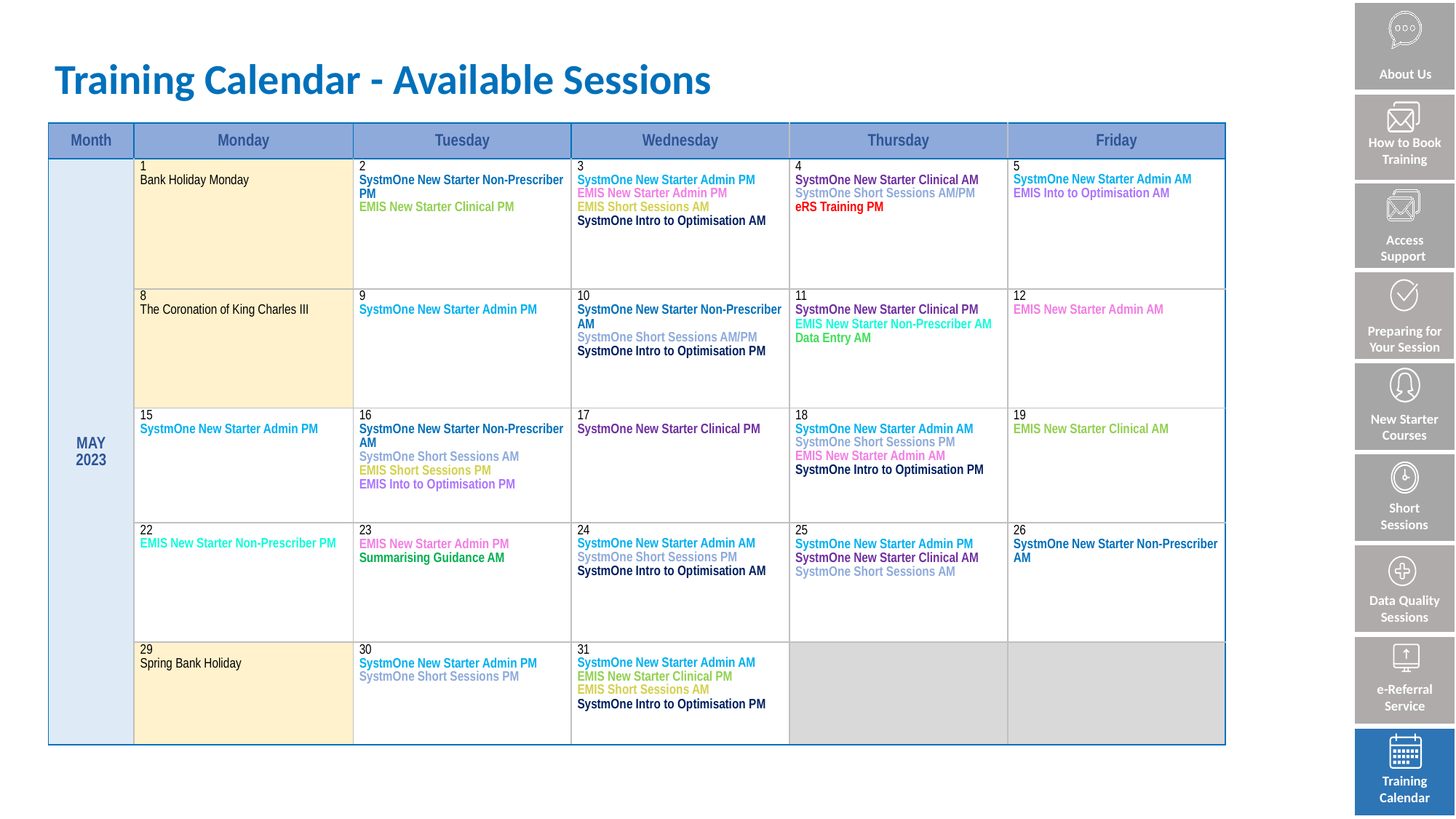

Bibliography
# Training Calendar - Available Sessions

About Us

How to Book Training
| Month | Monday | Tuesday | Wednesday | Thursday | Friday |
| --- | --- | --- | --- | --- | --- |
| MAY 2023 | 1 Bank Holiday Monday | 2 SystmOne New Starter Non-Prescriber PM EMIS New Starter Clinical PM | 3 SystmOne New Starter Admin PM EMIS New Starter Admin PM EMIS Short Sessions AM SystmOne Intro to Optimisation AM | 4 SystmOne New Starter Clinical AM SystmOne Short Sessions AM/PM eRS Training PM | 5 SystmOne New Starter Admin AM EMIS Into to Optimisation AM |
|  | 8 The Coronation of King Charles III | 9 SystmOne New Starter Admin PM | 10 SystmOne New Starter Non-Prescriber AM SystmOne Short Sessions AM/PM SystmOne Intro to Optimisation PM | 11 SystmOne New Starter Clinical PM EMIS New Starter Non-Prescriber AM Data Entry AM | 12 EMIS New Starter Admin AM |
|  | 15 SystmOne New Starter Admin PM | 16 SystmOne New Starter Non-Prescriber AM SystmOne Short Sessions AM EMIS Short Sessions PM EMIS Into to Optimisation PM | 17 SystmOne New Starter Clinical PM | 18 SystmOne New Starter Admin AM SystmOne Short Sessions PM EMIS New Starter Admin AM SystmOne Intro to Optimisation PM | 19 EMIS New Starter Clinical AM |
|  | 22 EMIS New Starter Non-Prescriber PM | 23 EMIS New Starter Admin PM Summarising Guidance AM | 24 SystmOne New Starter Admin AM SystmOne Short Sessions PM SystmOne Intro to Optimisation AM | 25 SystmOne New Starter Admin PM SystmOne New Starter Clinical AM SystmOne Short Sessions AM | 26 SystmOne New Starter Non-Prescriber AM |
|  | 29 Spring Bank Holiday | 30 SystmOne New Starter Admin PM SystmOne Short Sessions PM | 31 SystmOne New Starter Admin AM EMIS New Starter Clinical PM EMIS Short Sessions AM SystmOne Intro to Optimisation PM |  |  |

Access Support

Preparing for Your Session

New Starter Courses

Short Sessions

Data Quality Sessions

e-Referral Service

Training Calendar

Training Calendar